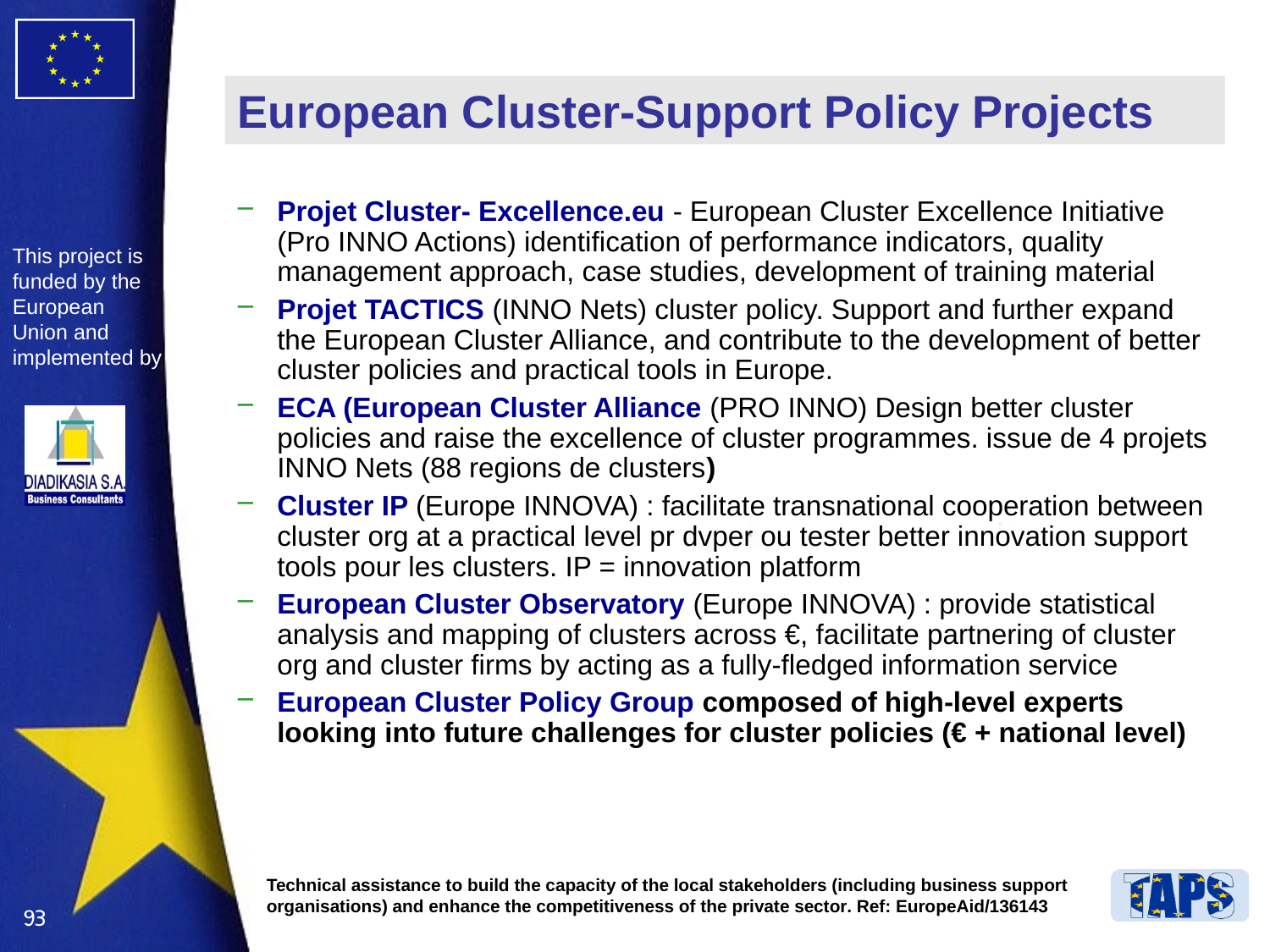

# European Cluster-Support Policy Projects
Projet Cluster- Excellence.eu - European Cluster Excellence Initiative (Pro INNO Actions) identification of performance indicators, quality management approach, case studies, development of training material
Projet TACTICS (INNO Nets) cluster policy. Support and further expand the European Cluster Alliance, and contribute to the development of better cluster policies and practical tools in Europe.
ECA (European Cluster Alliance (PRO INNO) Design better cluster policies and raise the excellence of cluster programmes. issue de 4 projets INNO Nets (88 regions de clusters)
Cluster IP (Europe INNOVA) : facilitate transnational cooperation between cluster org at a practical level pr dvper ou tester better innovation support tools pour les clusters. IP = innovation platform
European Cluster Observatory (Europe INNOVA) : provide statistical analysis and mapping of clusters across €, facilitate partnering of cluster org and cluster firms by acting as a fully-fledged information service
European Cluster Policy Group composed of high-level experts looking into future challenges for cluster policies (€ + national level)